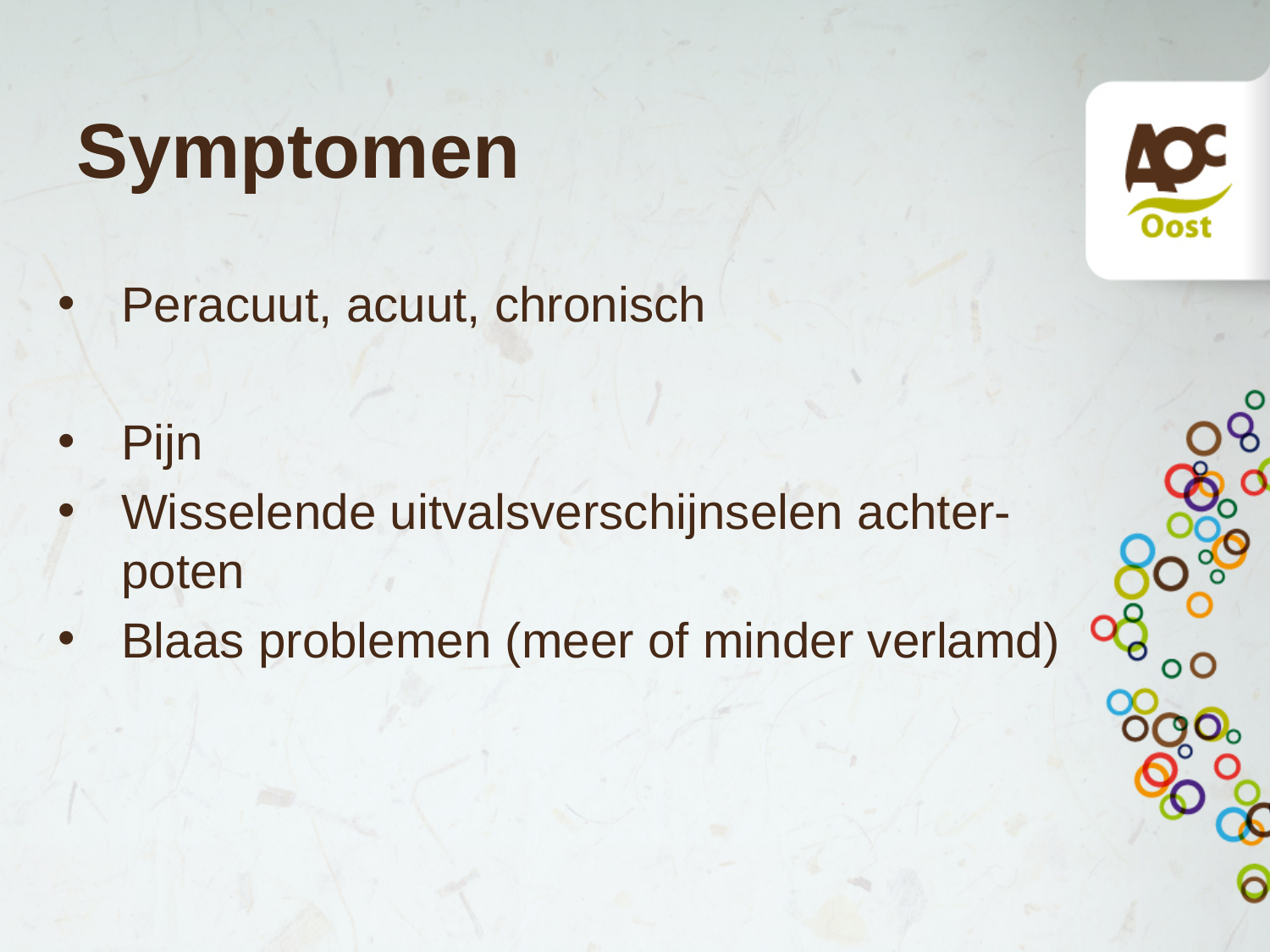

# Symptomen
Peracuut, acuut, chronisch

Pijn
Wisselende uitvalsverschijnselen achter-poten
Blaas problemen (meer of minder verlamd)